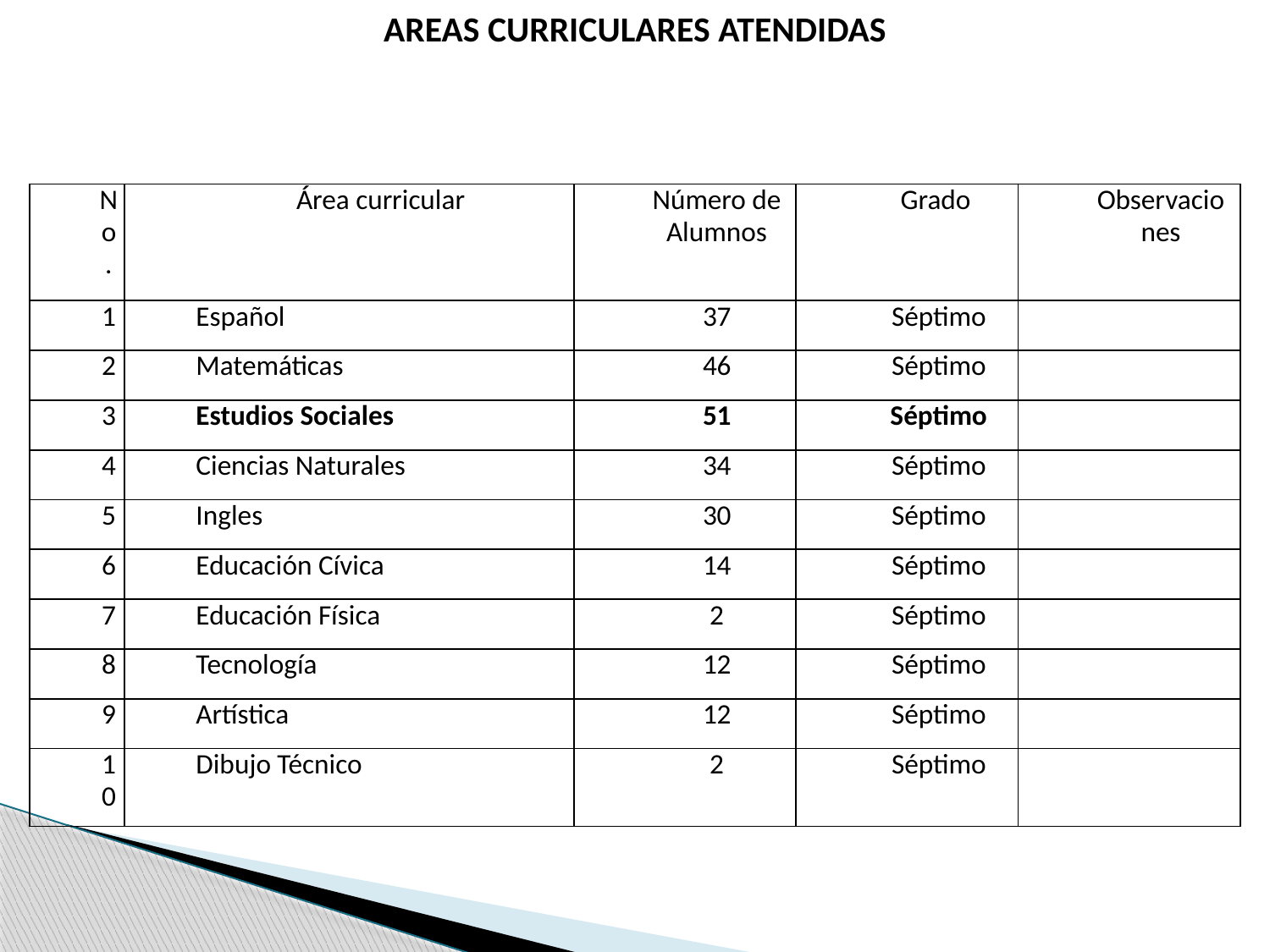

AREAS CURRICULARES ATENDIDAS
| No. | Área curricular | Número de Alumnos | Grado | Observaciones |
| --- | --- | --- | --- | --- |
| 1 | Español | 37 | Séptimo |  |
| 2 | Matemáticas | 46 | Séptimo |  |
| 3 | Estudios Sociales | 51 | Séptimo |  |
| 4 | Ciencias Naturales | 34 | Séptimo |  |
| 5 | Ingles | 30 | Séptimo |  |
| 6 | Educación Cívica | 14 | Séptimo |  |
| 7 | Educación Física | 2 | Séptimo |  |
| 8 | Tecnología | 12 | Séptimo |  |
| 9 | Artística | 12 | Séptimo |  |
| 10 | Dibujo Técnico | 2 | Séptimo |  |